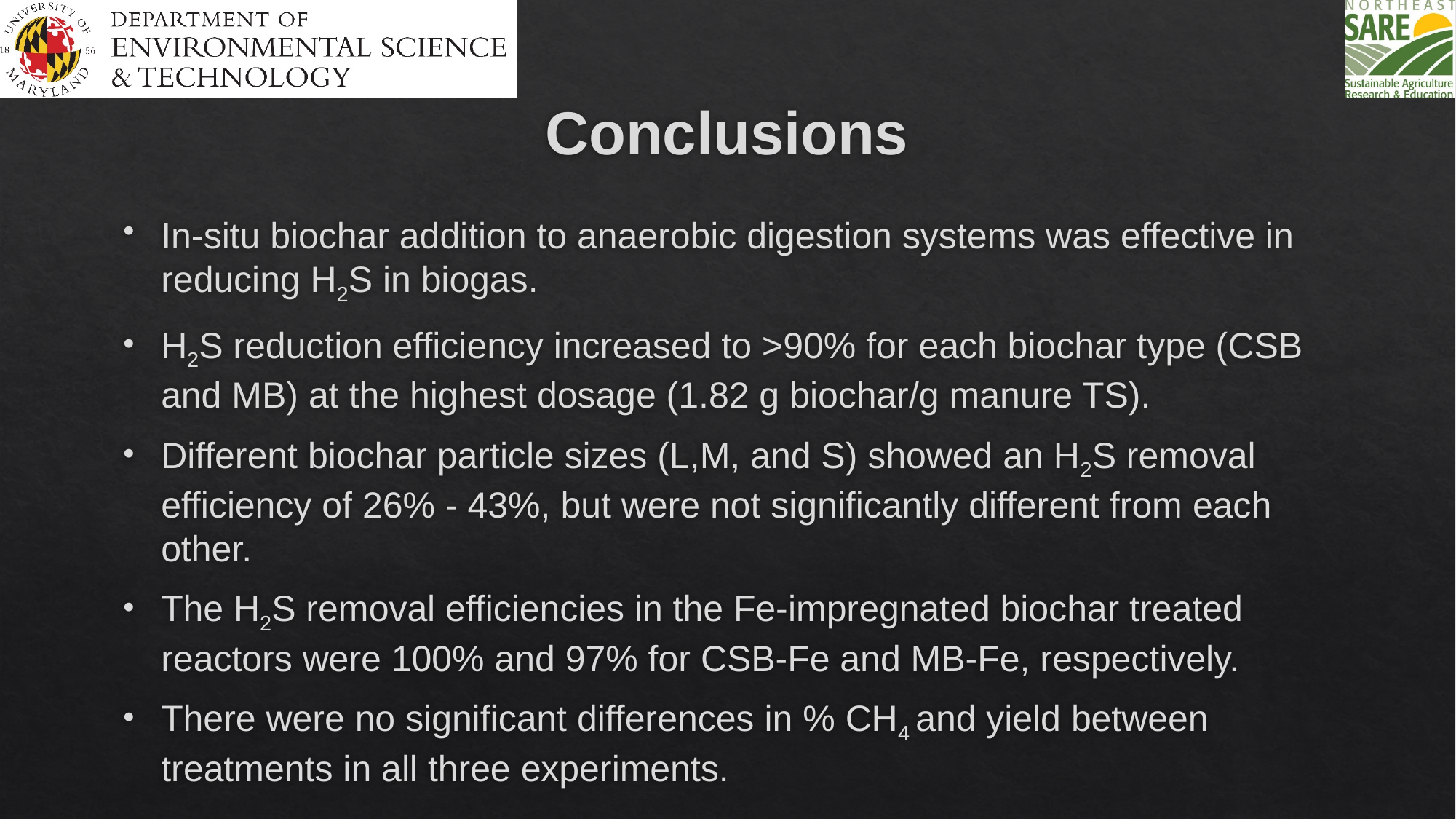

# Conclusions
In-situ biochar addition to anaerobic digestion systems was effective in reducing H2S in biogas.
H2S reduction efficiency increased to >90% for each biochar type (CSB and MB) at the highest dosage (1.82 g biochar/g manure TS).
Different biochar particle sizes (L,M, and S) showed an H2S removal efficiency of 26% - 43%, but were not significantly different from each other.
The H2S removal efficiencies in the Fe-impregnated biochar treated reactors were 100% and 97% for CSB-Fe and MB-Fe, respectively.
There were no significant differences in % CH4 and yield between treatments in all three experiments.